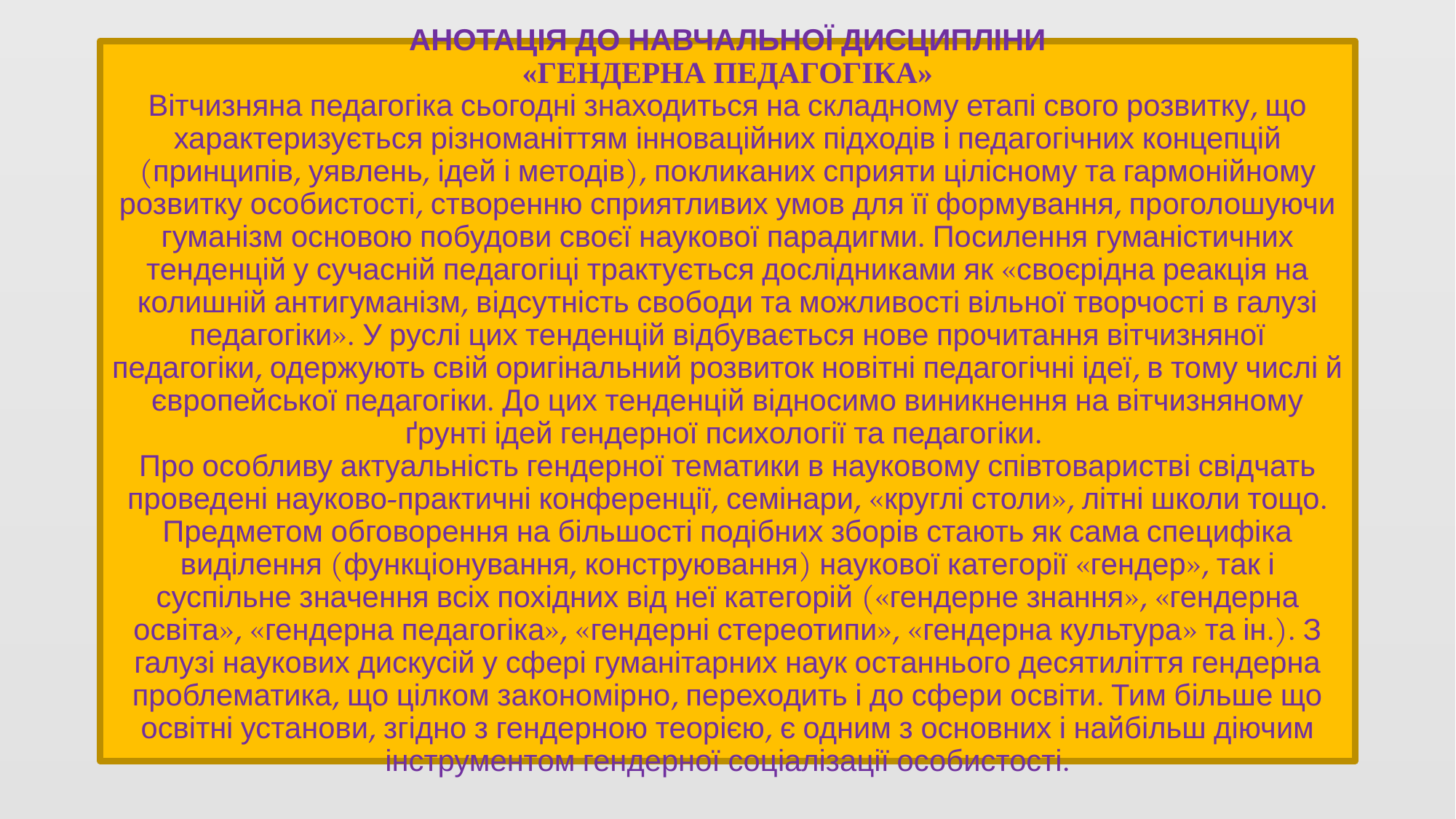

# АНОТАЦІЯ ДО НАВЧАЛЬНОЇ ДИСЦИПЛІНИ «ГЕНДЕРНА ПЕДАГОГІКА» Вітчизняна педагогіка сьогодні знаходиться на складному етапі свого розвитку, що характеризується різноманіттям інноваційних підходів і педагогічних концепцій (принципів, уявлень, ідей і методів), покликаних сприяти цілісному та гармонійному розвитку особистості, створенню сприятливих умов для її формування, проголошуючи гуманізм основою побудови своєї наукової парадигми. Посилення гуманістичних тенденцій у сучасній педагогіці трактується дослідниками як «своєрідна реакція на колишній антигуманізм, відсутність свободи та можливості вільної творчості в галузі педагогіки». У руслі цих тенденцій відбувається нове прочитання вітчизняної педагогіки, одержують свій оригінальний розвиток новітні педагогічні ідеї, в тому числі й європейської педагогіки. До цих тенденцій відносимо виникнення на вітчизняному ґрунті ідей гендерної психології та педагогіки. Про особливу актуальність гендерної тематики в науковому співтоваристві свідчать проведені науково-практичні конференції, семінари, «круглі столи», літні школи тощо. Предметом обговорення на більшості подібних зборів стають як сама специфіка виділення (функціонування, конструювання) наукової категорії «гендер», так і суспільне значення всіх похідних від неї категорій («гендерне знання», «гендерна освіта», «гендерна педагогіка», «гендерні стереотипи», «гендерна культура» та ін.). З галузі наукових дискусій у сфері гуманітарних наук останнього десятиліття гендерна проблематика, що цілком закономірно, переходить і до сфери освіти. Тим більше що освітні установи, згідно з гендерною теорією, є одним з основних і найбільш діючим інструментом гендерної соціалізації особистості.